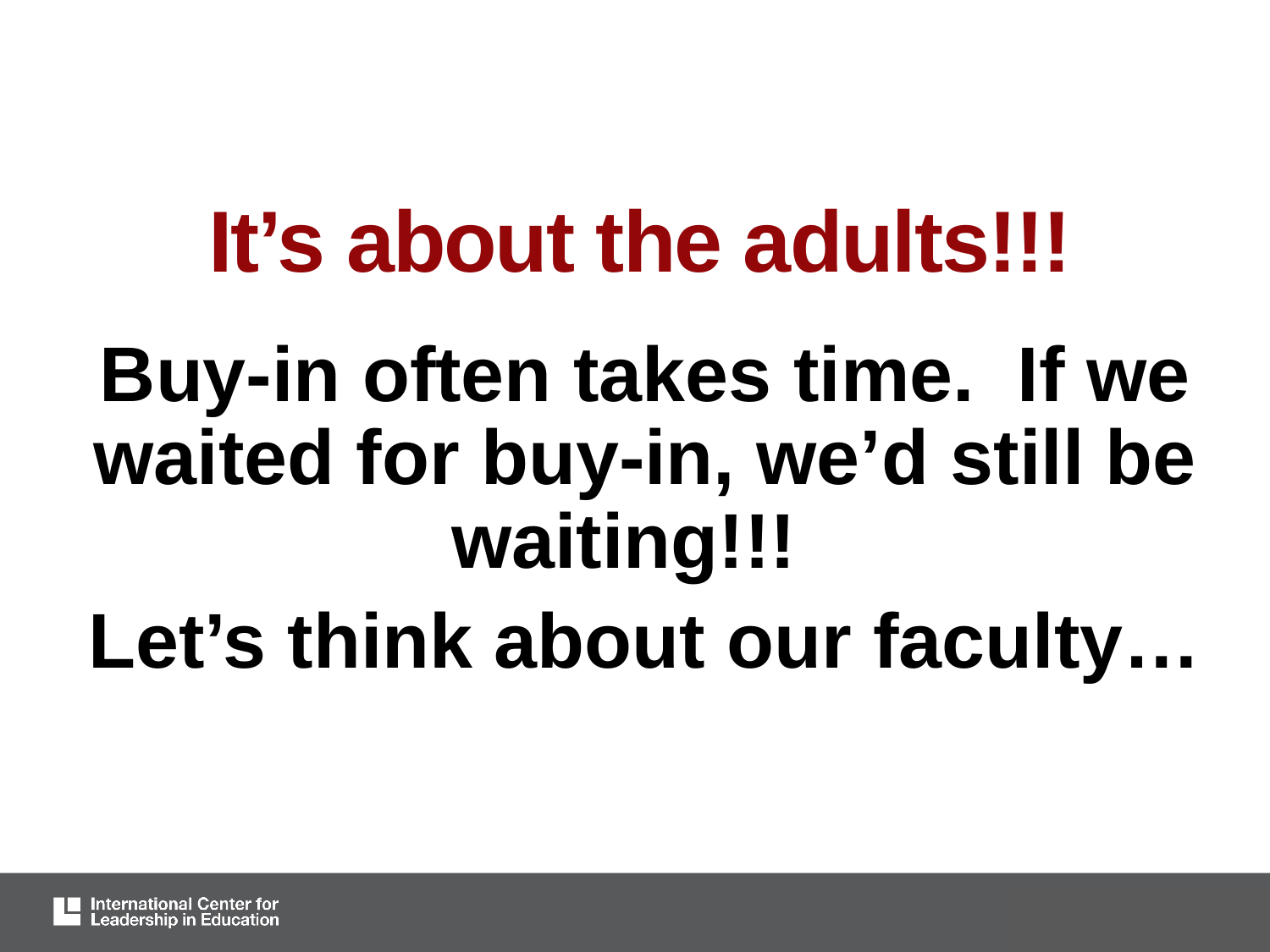

# What Gets Buy-In?
It’s about the adults!!!
Buy-in often takes time.  If we waited for buy-in, we’d still be waiting!!!
Let’s think about our faculty…